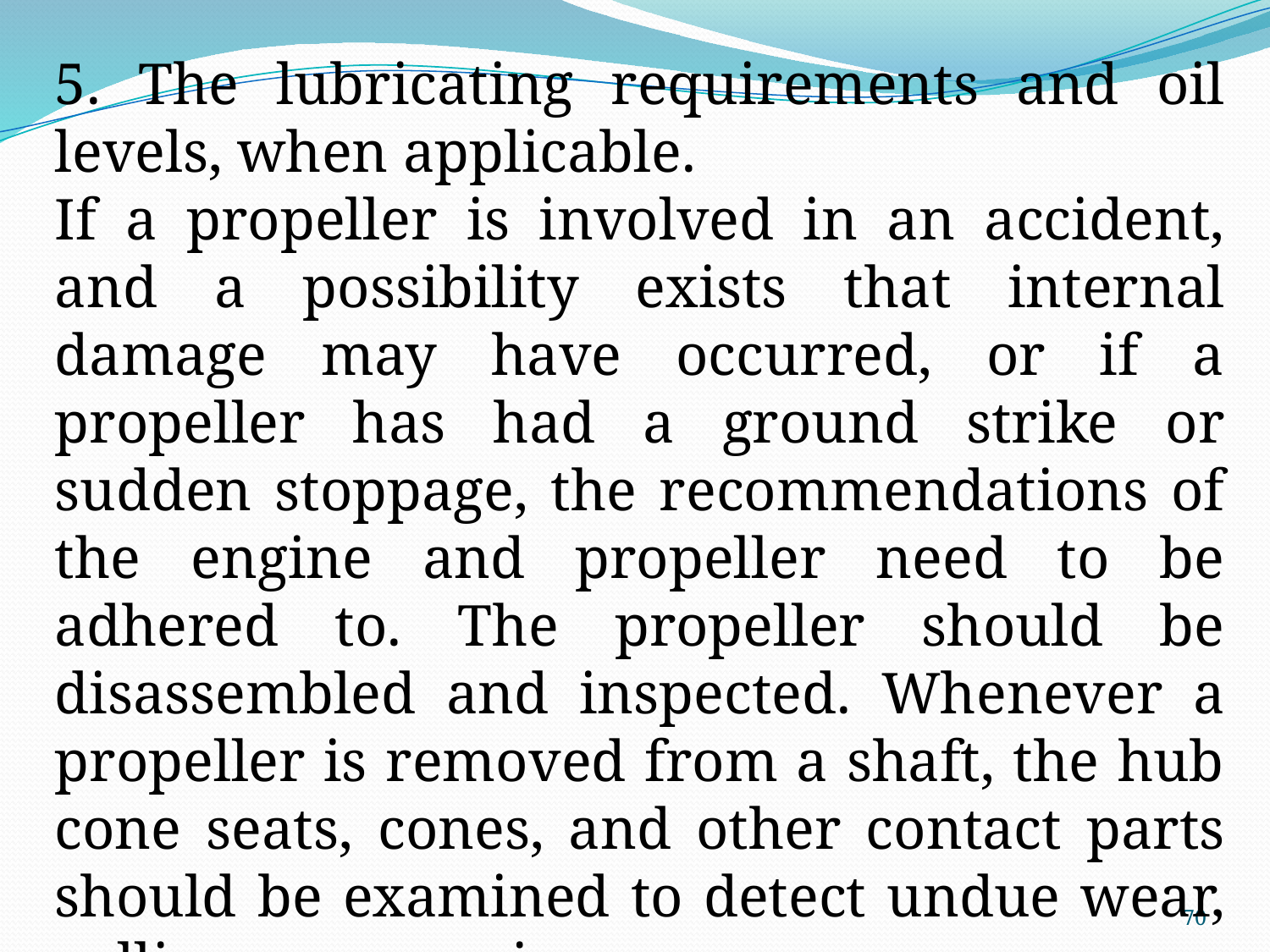

5. The lubricating requirements and oil levels, when applicable.
If a propeller is involved in an accident, and a possibility exists that internal damage may have occurred, or if a propeller has had a ground strike or sudden stoppage, the recommendations of the engine and propeller need to be adhered to. The propeller should be disassembled and inspected. Whenever a propeller is removed from a shaft, the hub cone seats, cones, and other contact parts should be examined to detect undue wear, galling, or corrosion.
70